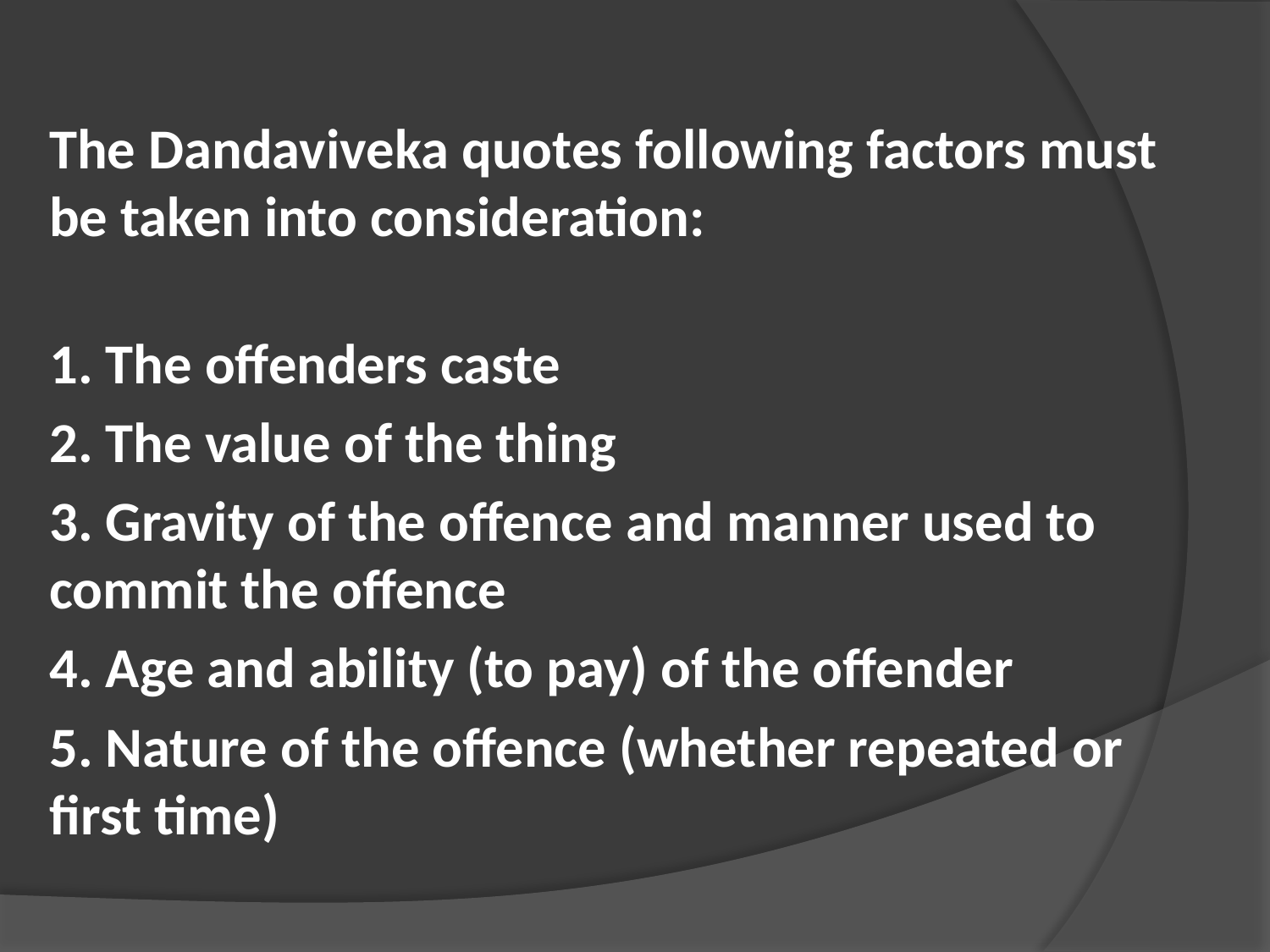

The Dandaviveka quotes following factors must be taken into consideration:
1. The offenders caste
2. The value of the thing
3. Gravity of the offence and manner used to commit the offence
4. Age and ability (to pay) of the offender
5. Nature of the offence (whether repeated or first time)